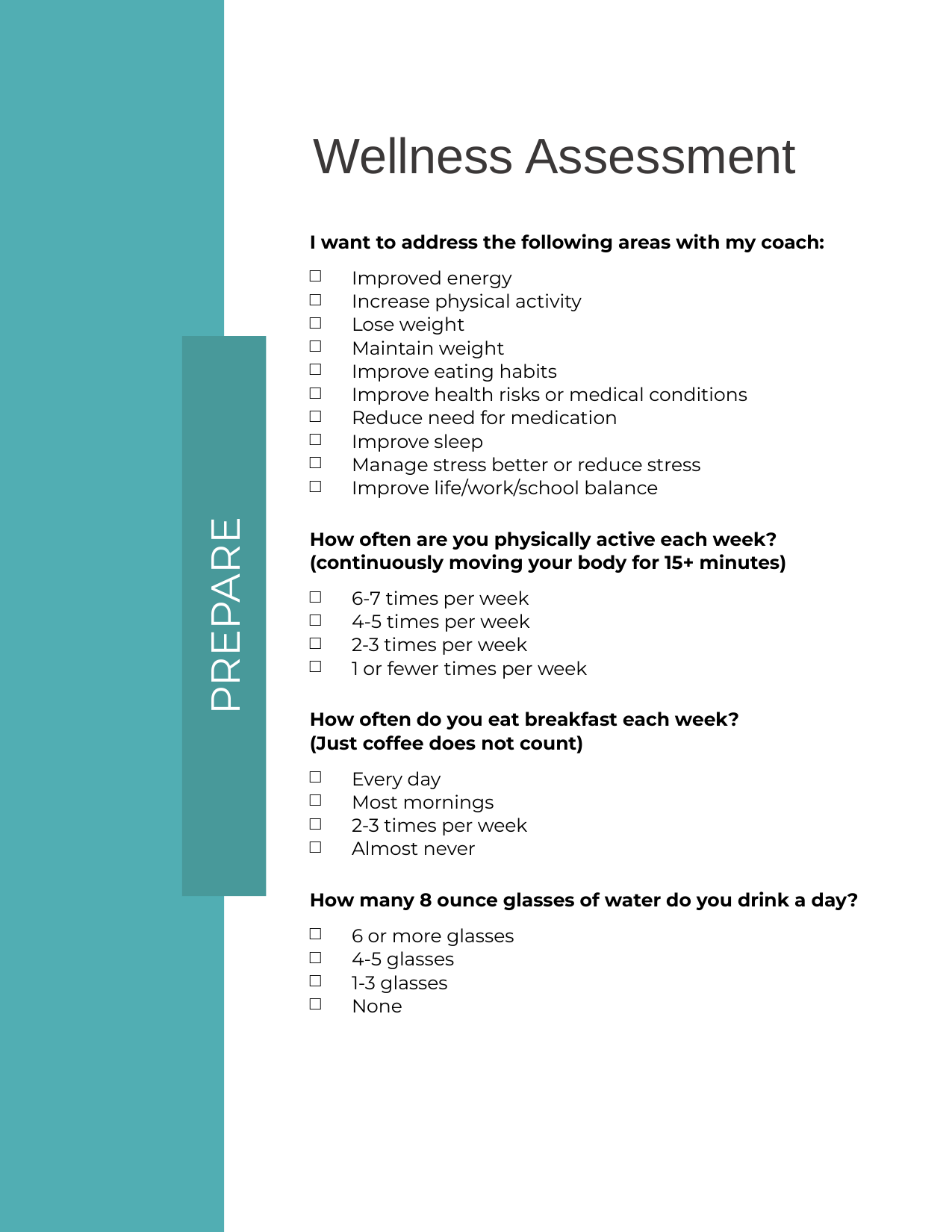

Wellness Assessment
I want to address the following areas with my coach:
Improved energy
Increase physical activity
Lose weight
Maintain weight
Improve eating habits
Improve health risks or medical conditions
Reduce need for medication
Improve sleep
Manage stress better or reduce stress
Improve life/work/school balance
How often are you physically active each week?
(continuously moving your body for 15+ minutes)
6-7 times per week
4-5 times per week
2-3 times per week
1 or fewer times per week
How often do you eat breakfast each week?
(Just coffee does not count)
Every day
Most mornings
2-3 times per week
Almost never
How many 8 ounce glasses of water do you drink a day?
6 or more glasses
4-5 glasses
1-3 glasses
None

PREPARE